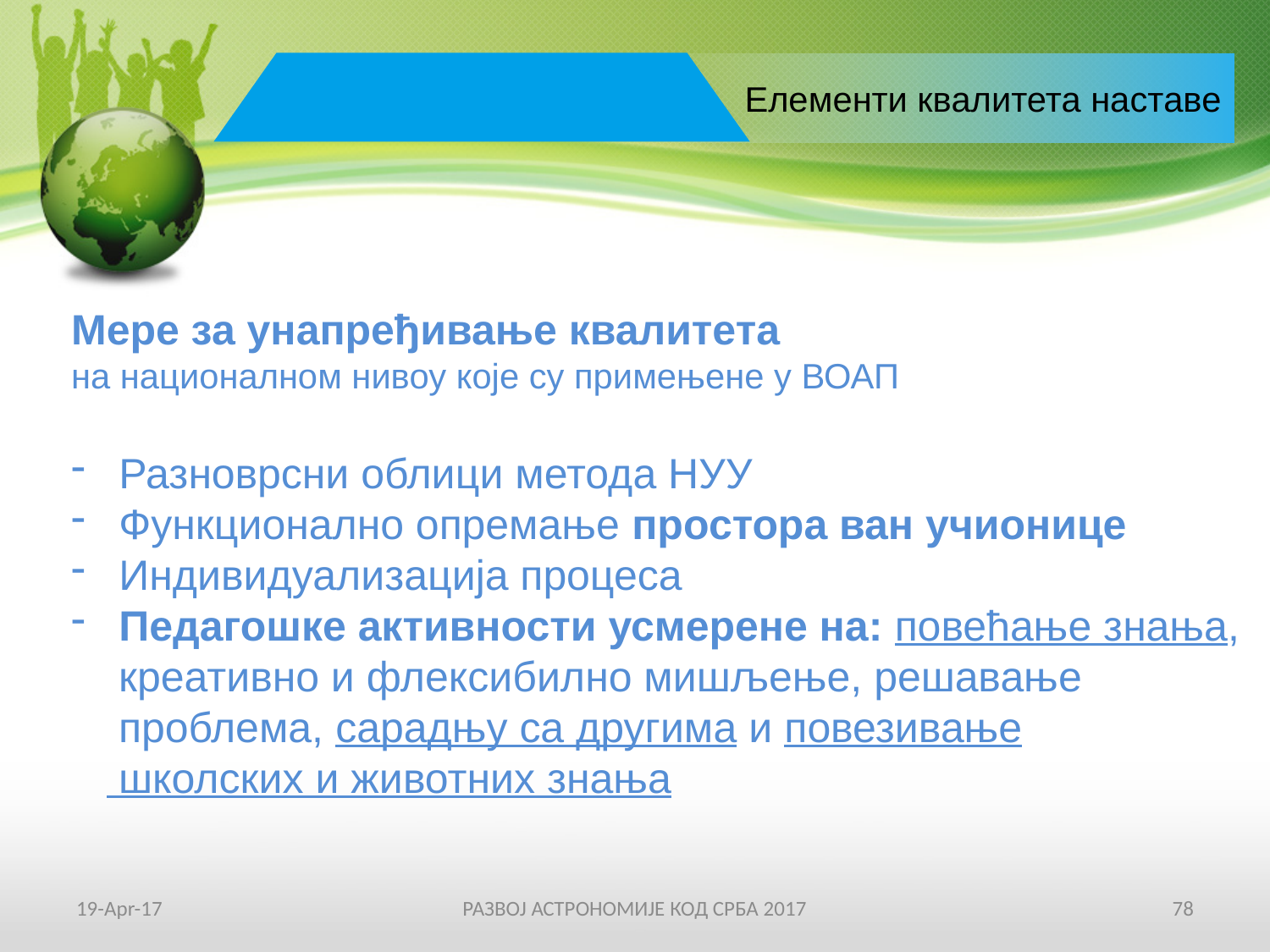

Елементи квалитета наставе
Мере за унапређивање квалитета
на националном нивоу које су примењене у ВОАП

Разноврсни облици метода НУУ
Функционално опремање простора ван учионице
Индивидуализација процеса
Педагошке активности усмерене на: повећање знања,
    креативно и флексибилно мишљење, решавање
    проблема, сарадњу са другима и повезивање
    школских и животних знања
19-Apr-17
РАЗВОЈ АСТРОНОМИЈЕ КОД СРБА 2017
78